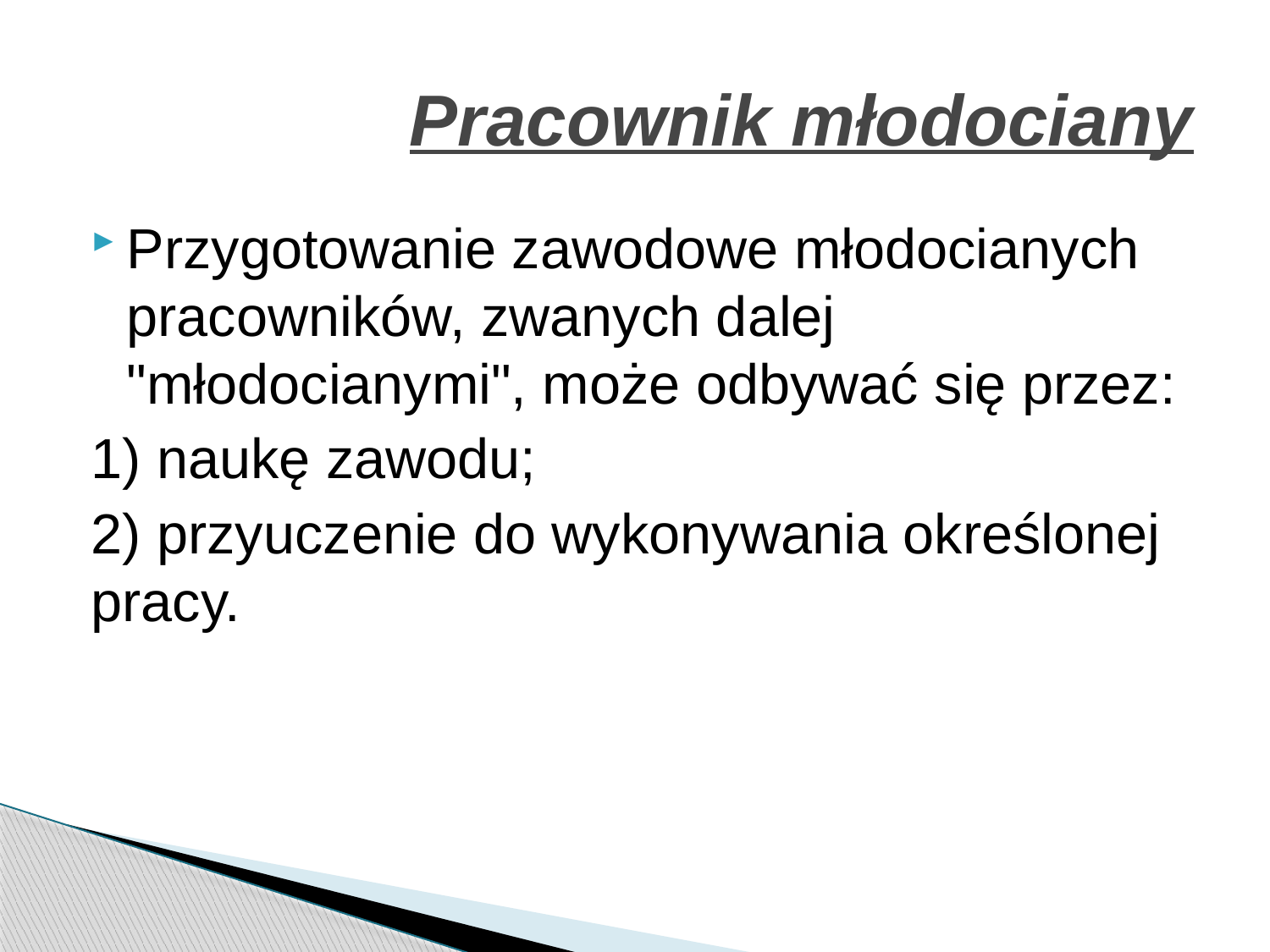

# Pracownik młodociany
Przygotowanie zawodowe młodocianych pracowników, zwanych dalej "młodocianymi", może odbywać się przez:
1) naukę zawodu;
2) przyuczenie do wykonywania określonej pracy.